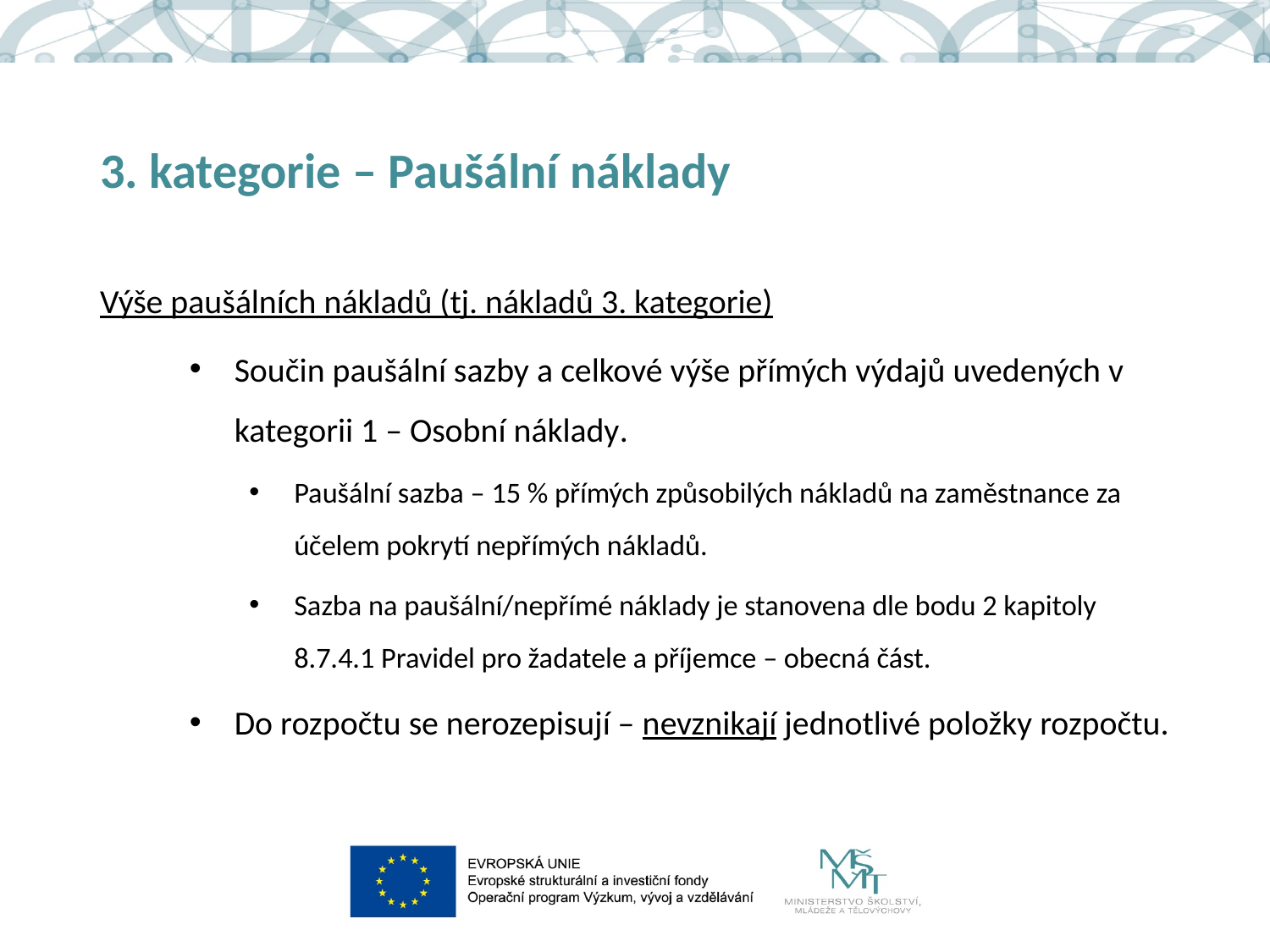

# 3. kategorie – Paušální náklady
Výše paušálních nákladů (tj. nákladů 3. kategorie)
Součin paušální sazby a celkové výše přímých výdajů uvedených v kategorii 1 – Osobní náklady.
Paušální sazba – 15 % přímých způsobilých nákladů na zaměstnance za účelem pokrytí nepřímých nákladů.
Sazba na paušální/nepřímé náklady je stanovena dle bodu 2 kapitoly 8.7.4.1 Pravidel pro žadatele a příjemce – obecná část.
Do rozpočtu se nerozepisují – nevznikají jednotlivé položky rozpočtu.